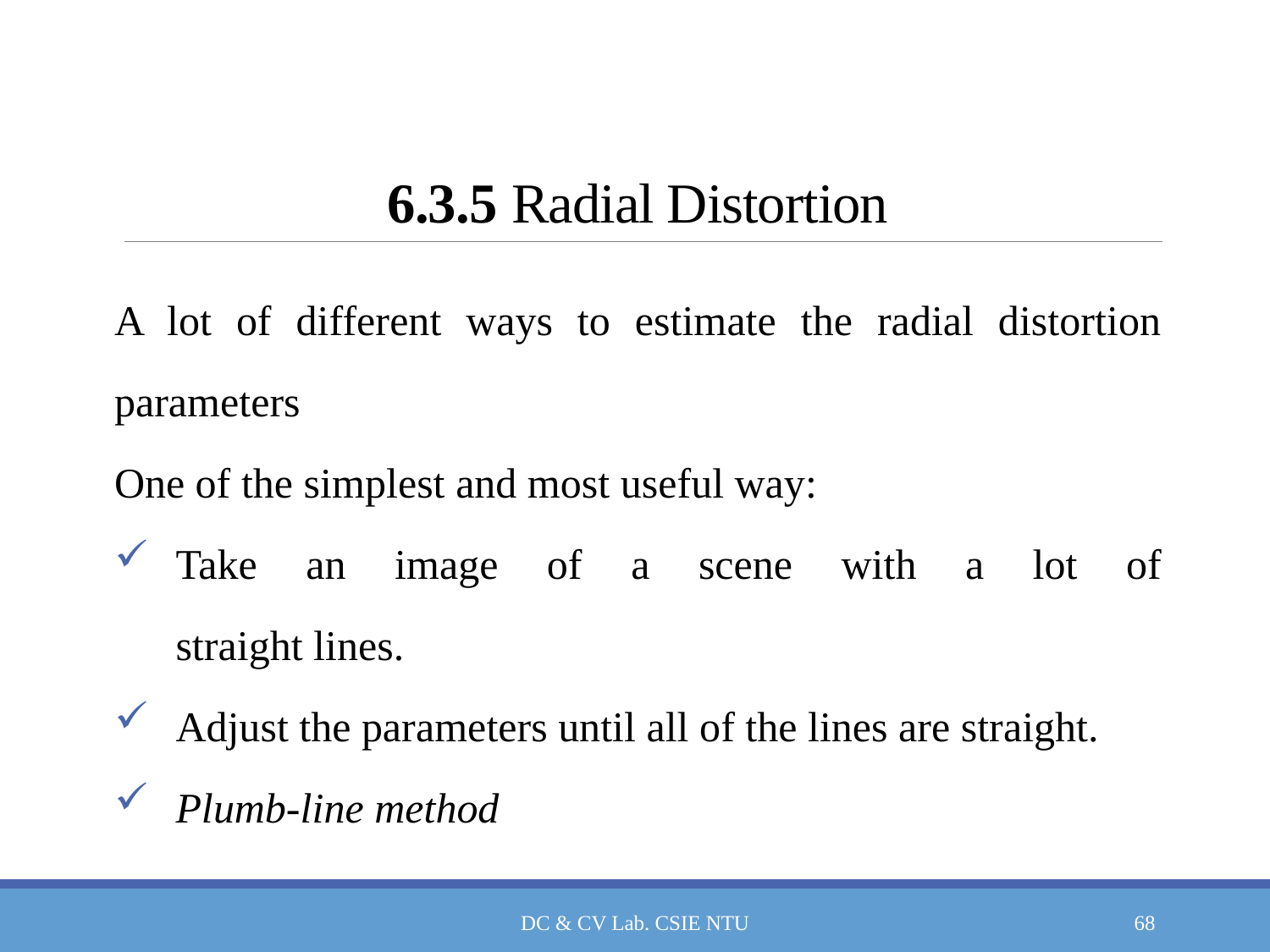

# 6.3.5 Radial Distortion
A lot of different ways to estimate the radial distortion parameters
One of the simplest and most useful way:
Take an image of a scene with a lot of
straight lines.
Adjust the parameters until all of the lines are straight.
Plumb-line method
DC & CV Lab. CSIE NTU
68